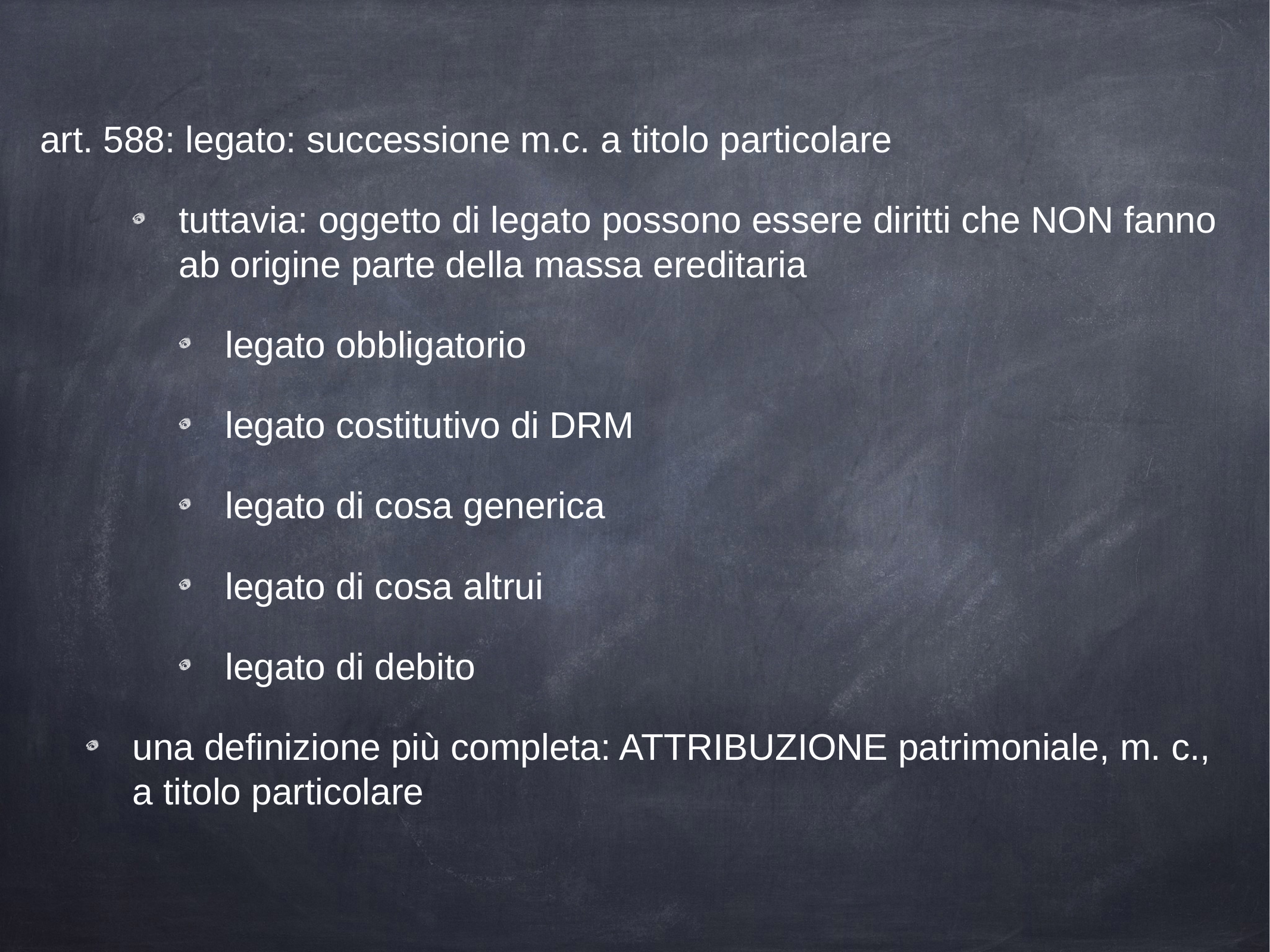

art. 588: legato: successione m.c. a titolo particolare
tuttavia: oggetto di legato possono essere diritti che NON fanno ab origine parte della massa ereditaria
legato obbligatorio
legato costitutivo di DRM
legato di cosa generica
legato di cosa altrui
legato di debito
una definizione più completa: ATTRIBUZIONE patrimoniale, m. c., a titolo particolare